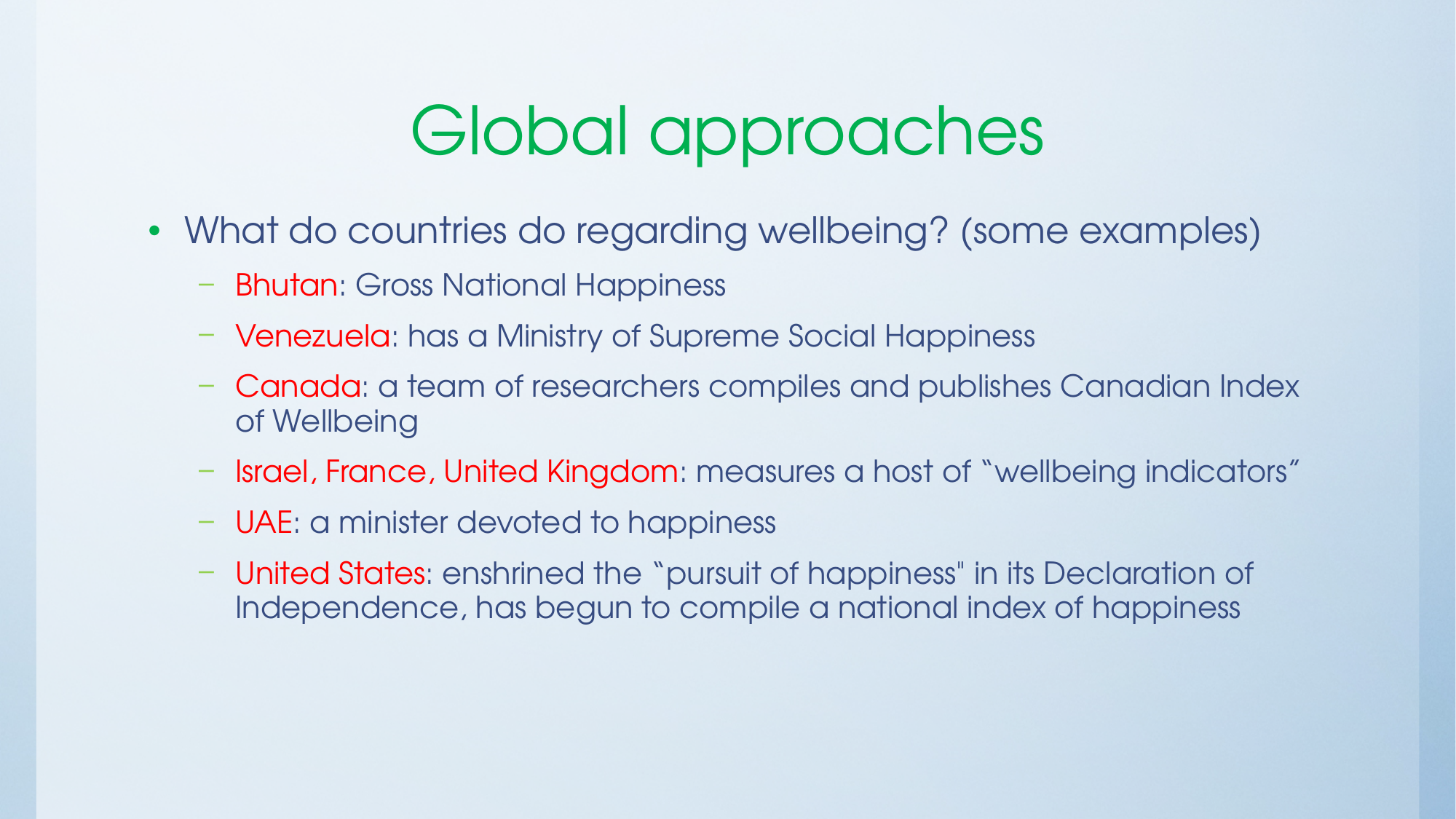

# Global approaches
What do countries do regarding wellbeing? (some examples)
Bhutan: Gross National Happiness
Venezuela: has a Ministry of Supreme Social Happiness
Canada: a team of researchers compiles and publishes Canadian Index of Wellbeing
Israel, France, United Kingdom: measures a host of “wellbeing indicators”
UAE: a minister devoted to happiness
United States: enshrined the “pursuit of happiness" in its Declaration of Independence, has begun to compile a national index of happiness